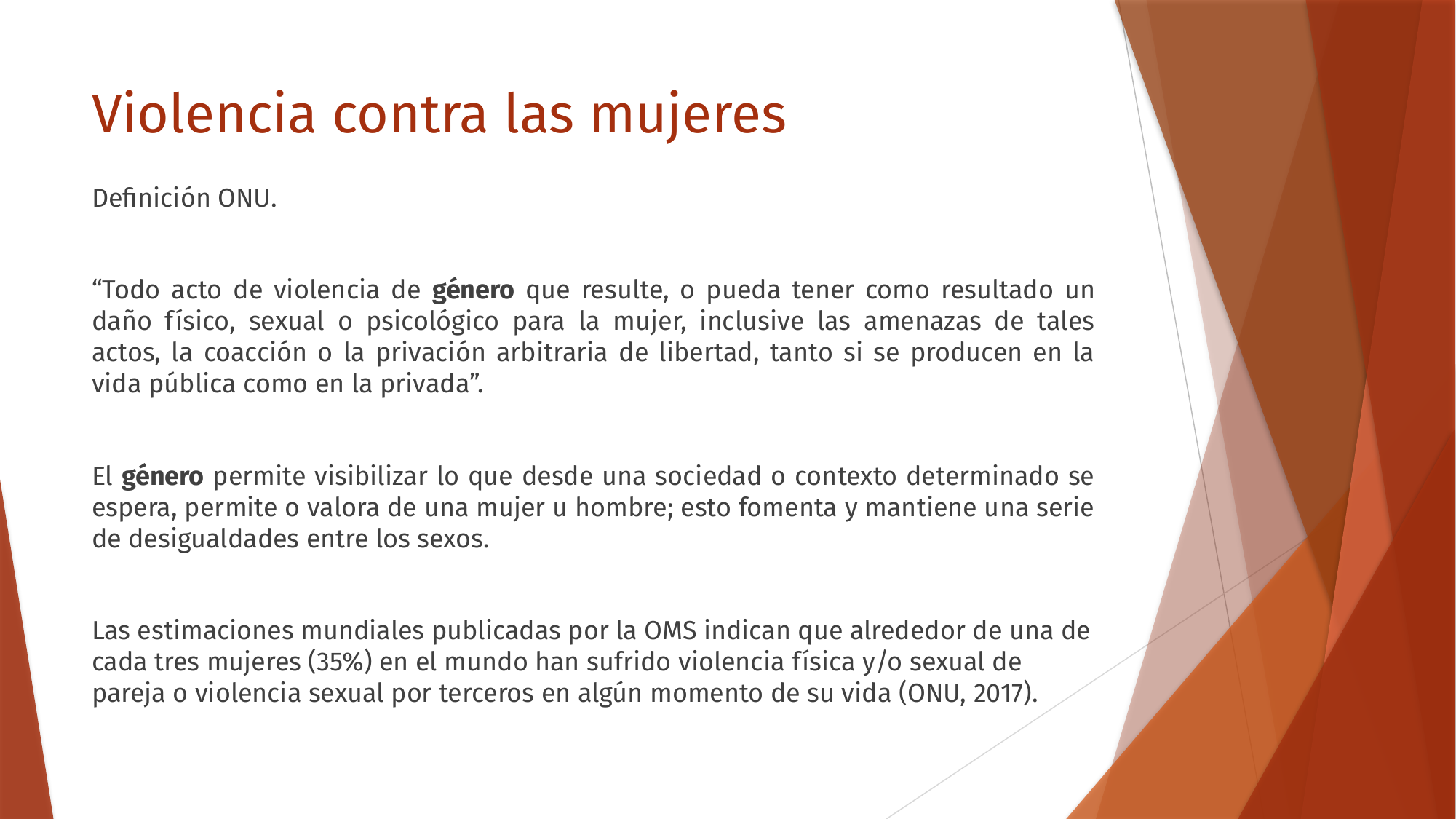

# Violencia contra las mujeres
Definición ONU.

“Todo acto de violencia de género que resulte, o pueda tener como resultado un daño físico, sexual o psicológico para la mujer, inclusive las amenazas de tales actos, la coacción o la privación arbitraria de libertad, tanto si se producen en la vida pública como en la privada”.

El género permite visibilizar lo que desde una sociedad o contexto determinado se espera, permite o valora de una mujer u hombre; esto fomenta y mantiene una serie de desigualdades entre los sexos.

Las estimaciones mundiales publicadas por la OMS indican que alrededor de una de cada tres mujeres (35%) en el mundo han sufrido violencia física y/o sexual de pareja o violencia sexual por terceros en algún momento de su vida (ONU, 2017).